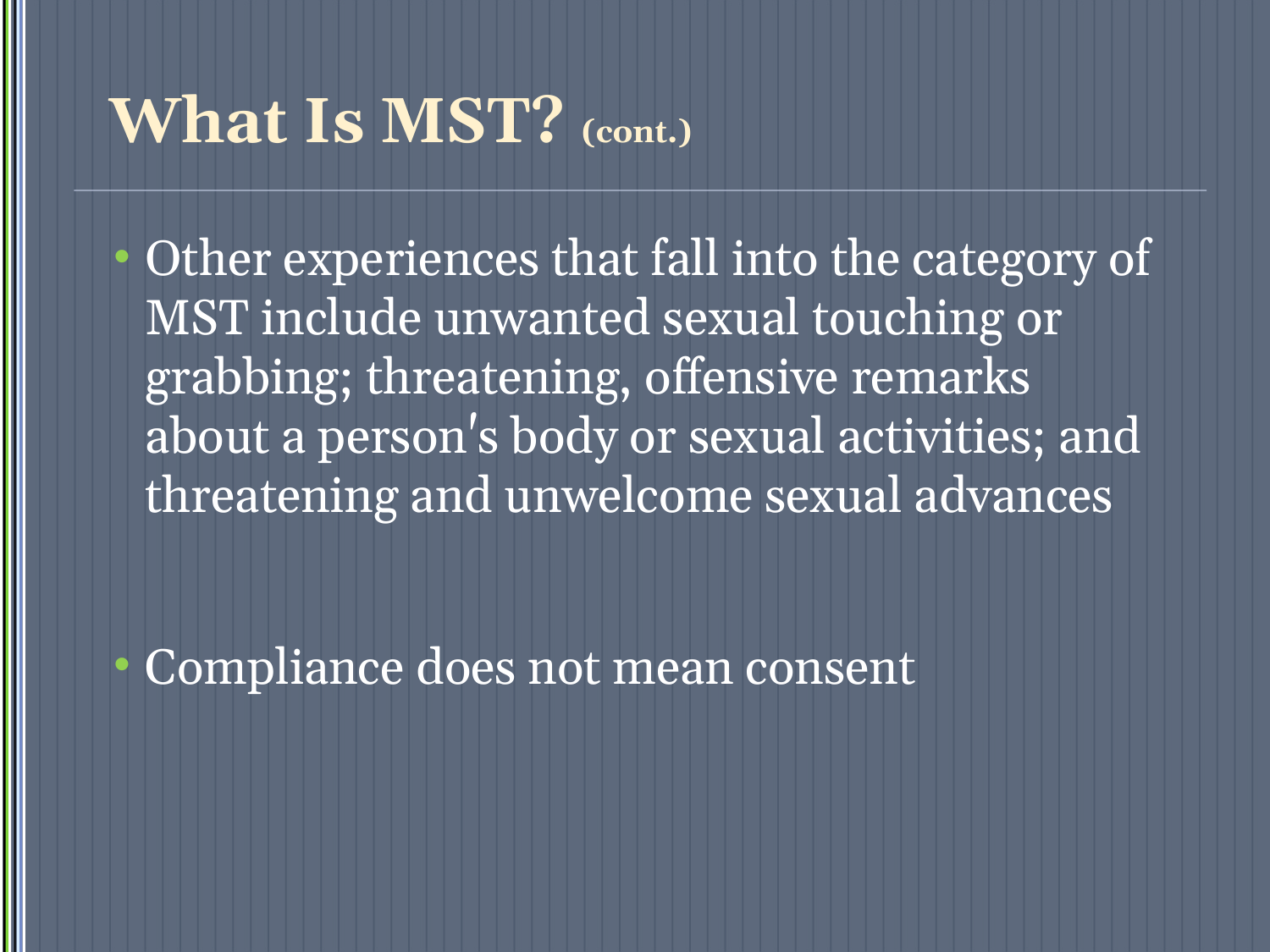

# What Is MST? (cont.)
Other experiences that fall into the category of MST include unwanted sexual touching or grabbing; threatening, offensive remarks about a person's body or sexual activities; and threatening and unwelcome sexual advances

Compliance does not mean consent